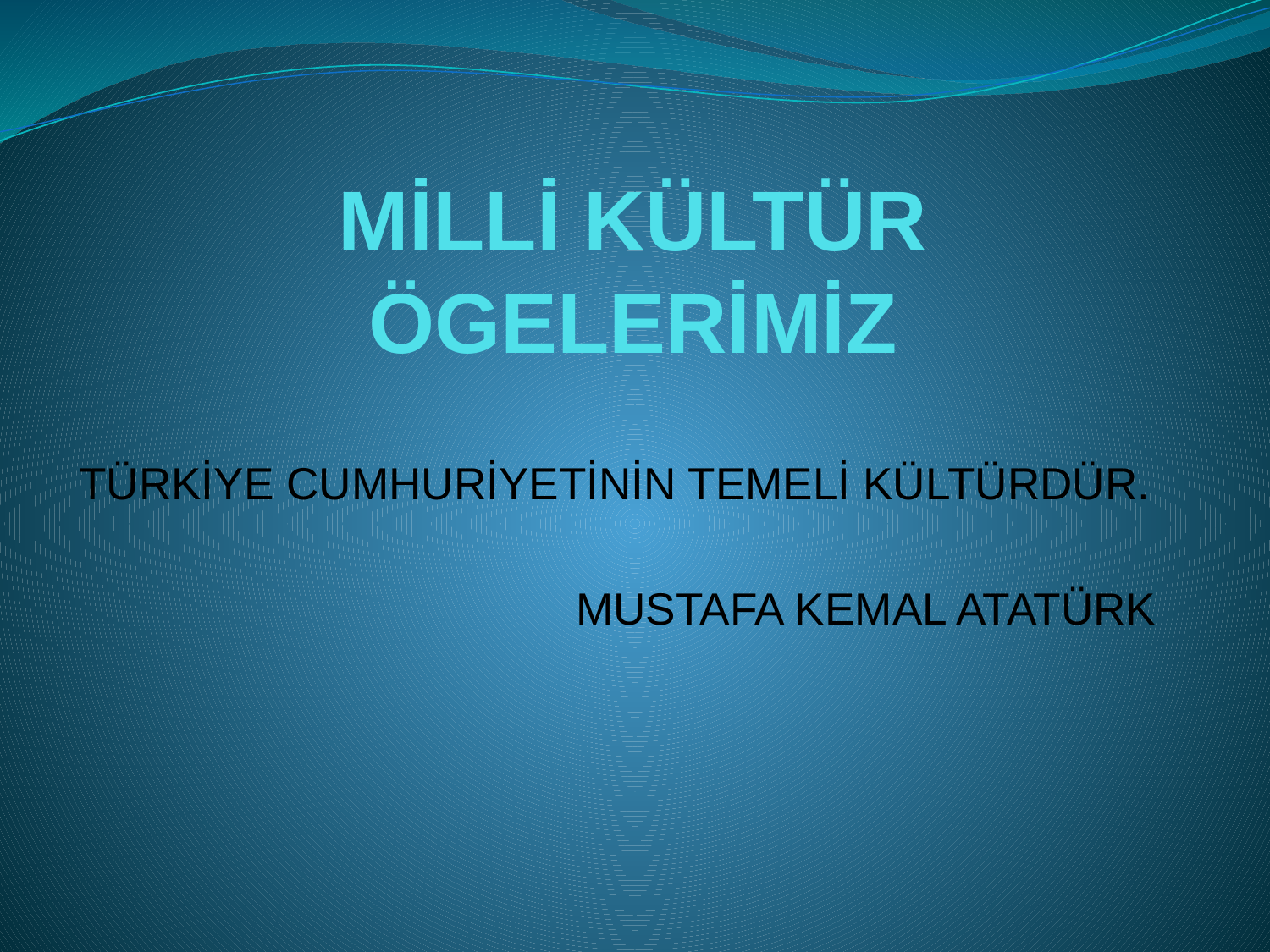

# MİLLİ KÜLTÜR ÖGELERİMİZ
TÜRKİYE CUMHURİYETİNİN TEMELİ KÜLTÜRDÜR.

MUSTAFA KEMAL ATATÜRK